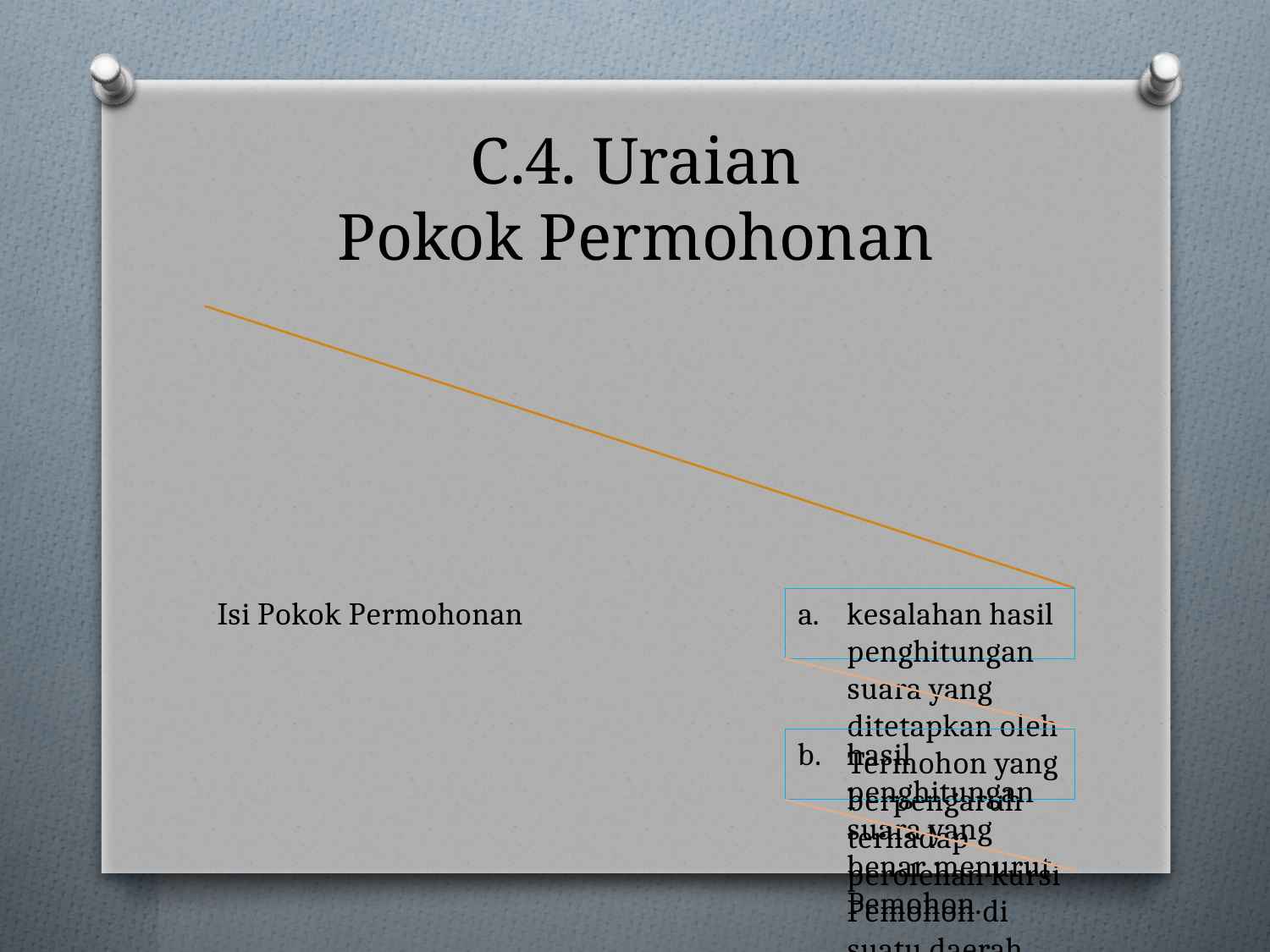

# C.4. Uraian Pokok Permohonan
Isi Pokok Permohonan